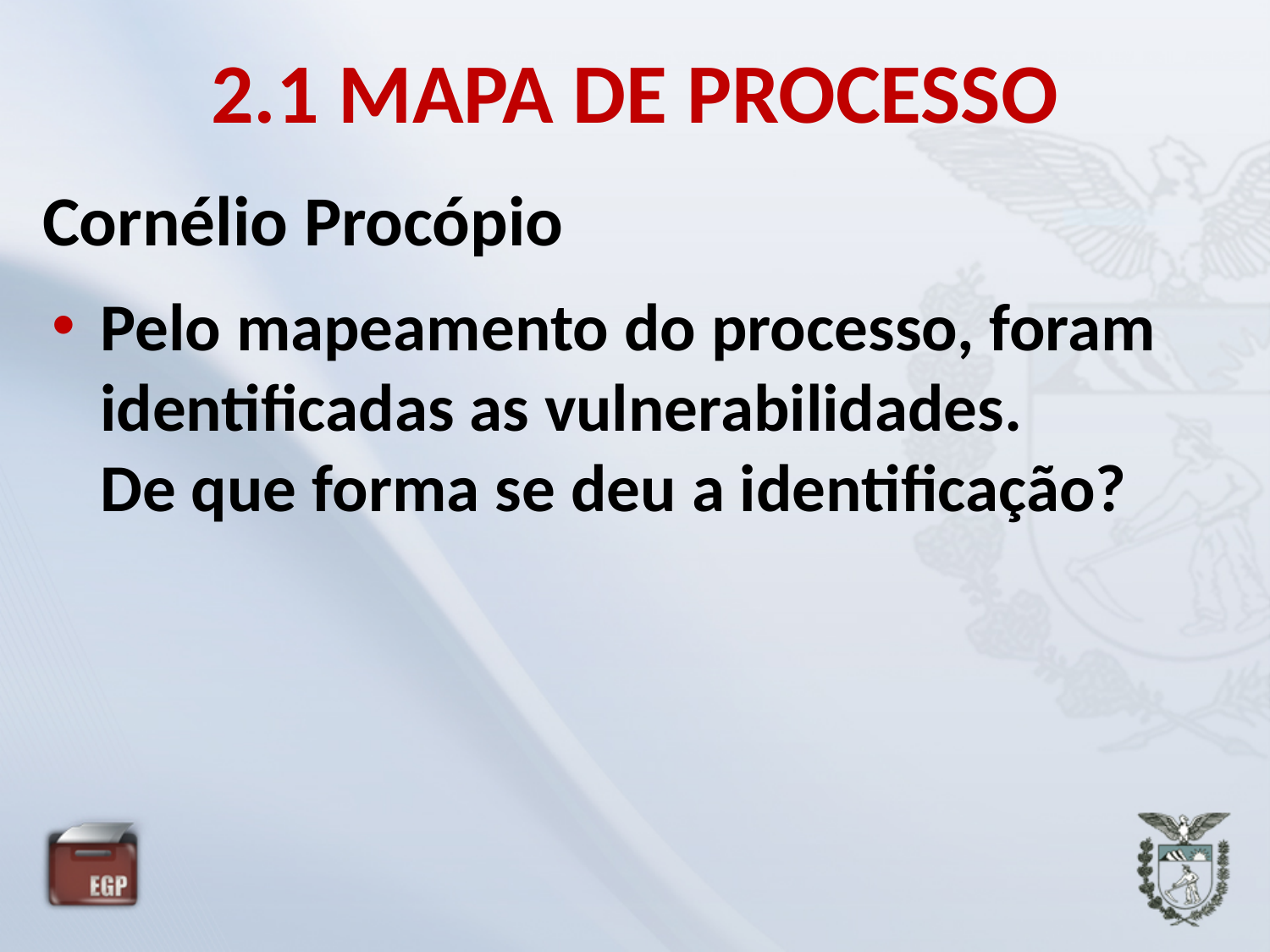

# 2.1 MAPA DE PROCESSO
Cornélio Procópio
Pelo mapeamento do processo, foram identificadas as vulnerabilidades.
	De que forma se deu a identificação?